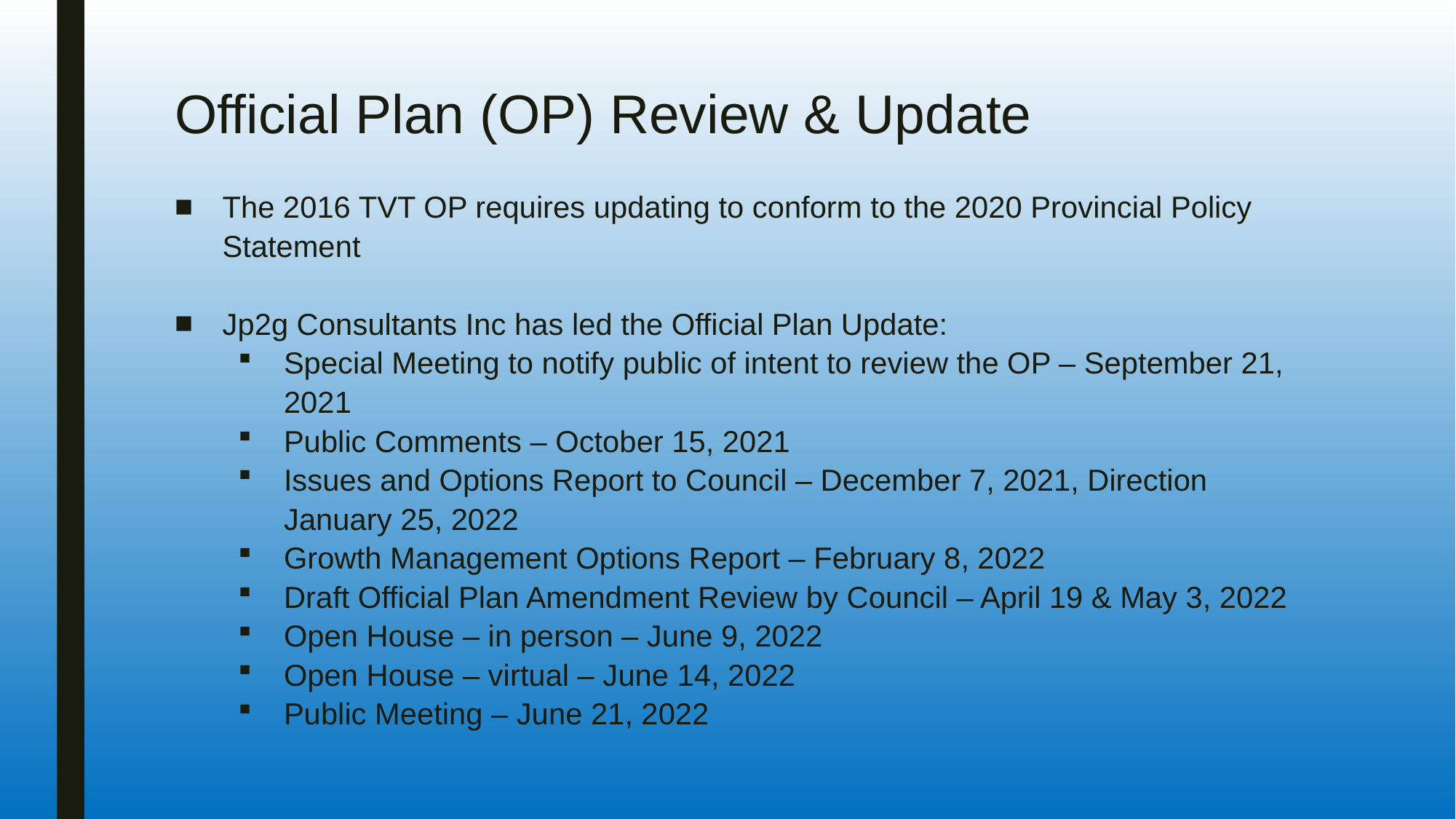

# Official Plan (OP) Review & Update
The 2016 TVT OP requires updating to conform to the 2020 Provincial Policy Statement

Jp2g Consultants Inc has led the Official Plan Update:
Special Meeting to notify public of intent to review the OP – September 21, 2021
Public Comments – October 15, 2021
Issues and Options Report to Council – December 7, 2021, Direction January 25, 2022
Growth Management Options Report – February 8, 2022
Draft Official Plan Amendment Review by Council – April 19 & May 3, 2022
Open House – in person – June 9, 2022
Open House – virtual – June 14, 2022
Public Meeting – June 21, 2022